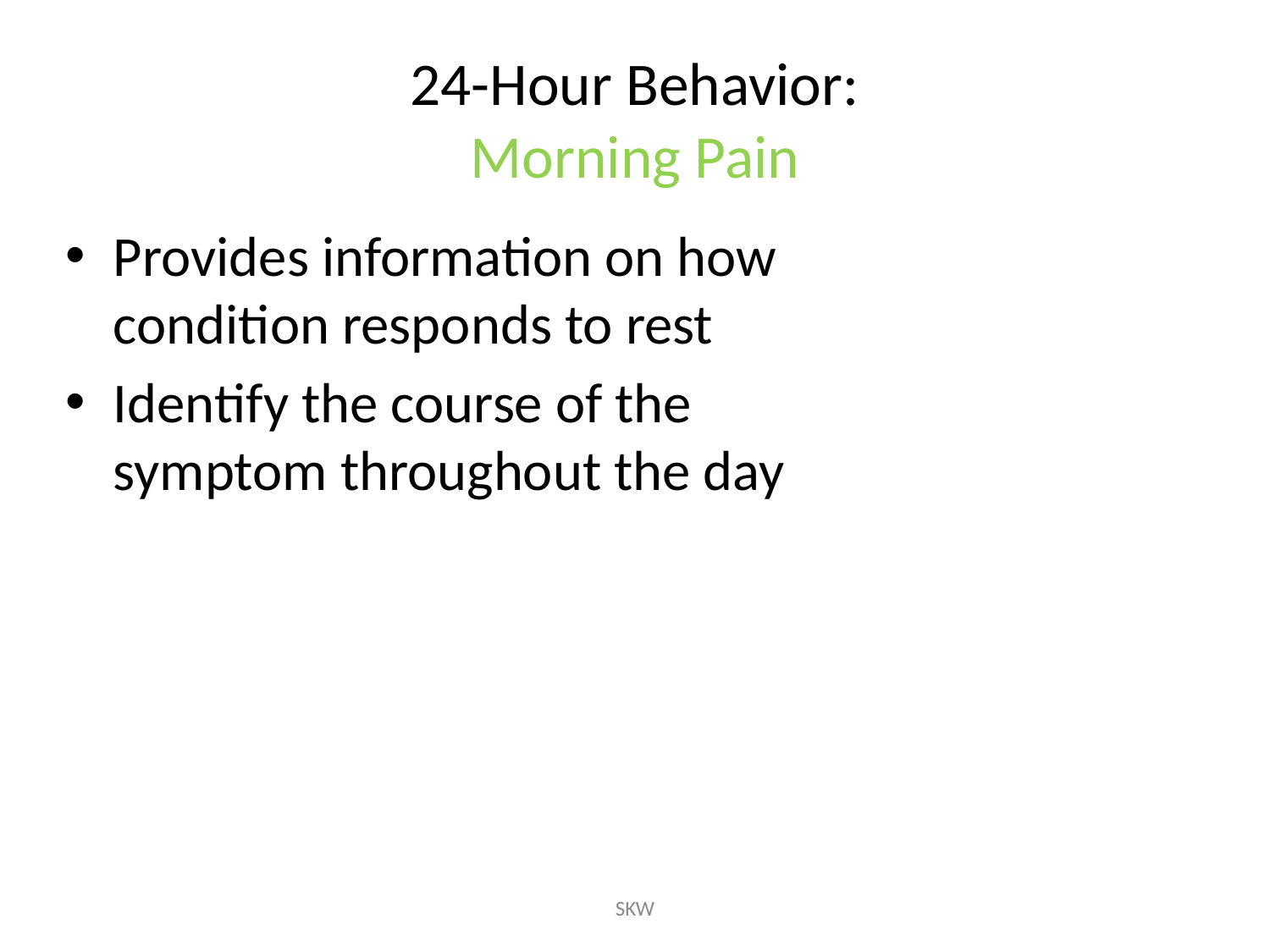

# 24-Hour Behavior: Morning Pain
Provides information on how condition responds to rest
Identify the course of the symptom throughout the day

SKW
38